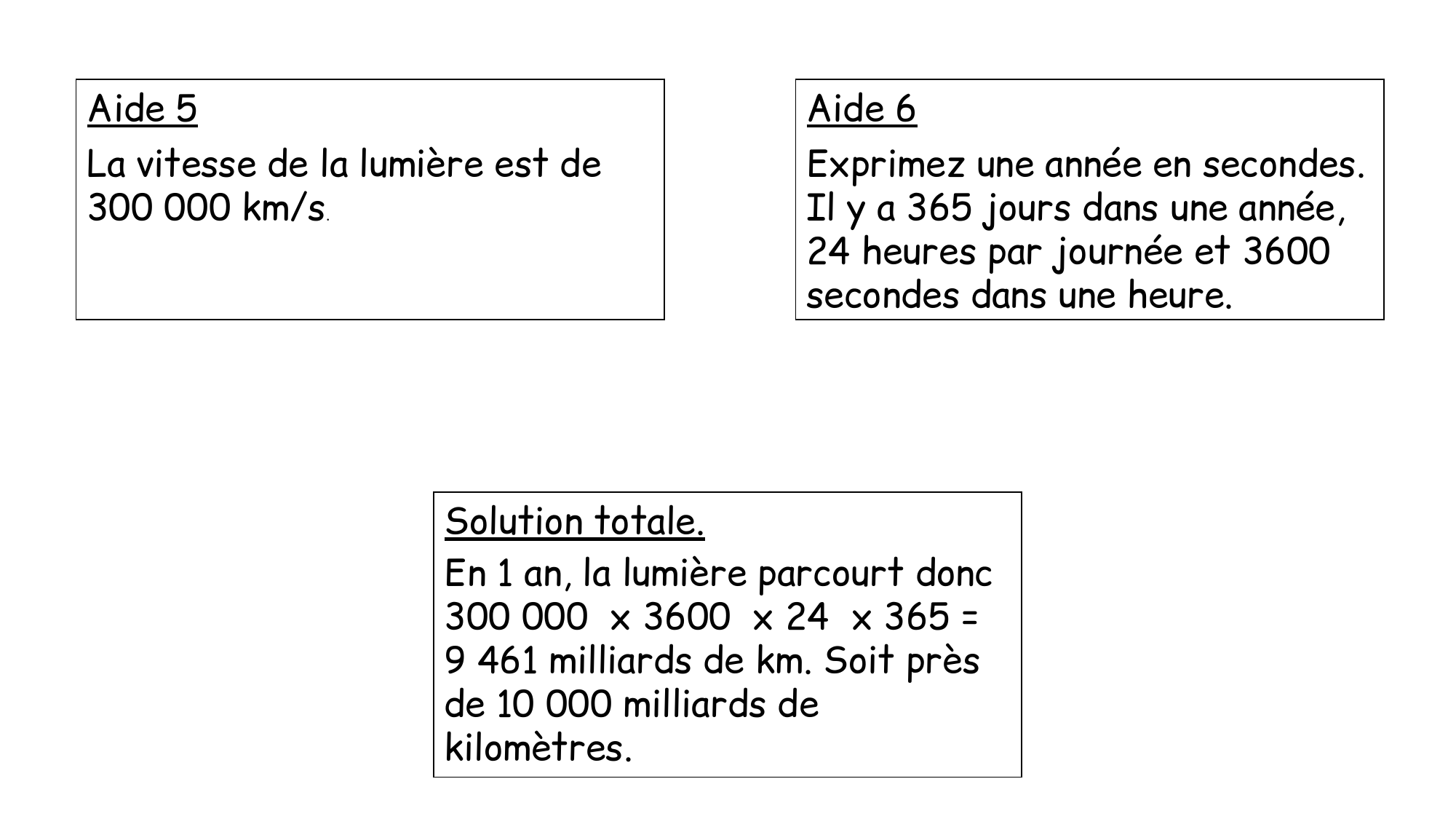

Aide 6
Exprimez une année en secondes. Il y a 365 jours dans une année, 24 heures par journée et 3600 secondes dans une heure.
Aide 5
La vitesse de la lumière est de 300 000 km/s.

Solution totale.
En 1 an, la lumière parcourt donc 300 000  x 3600  x 24  x 365 = 9 461 milliards de km. Soit près de 10 000 milliards de kilomètres.